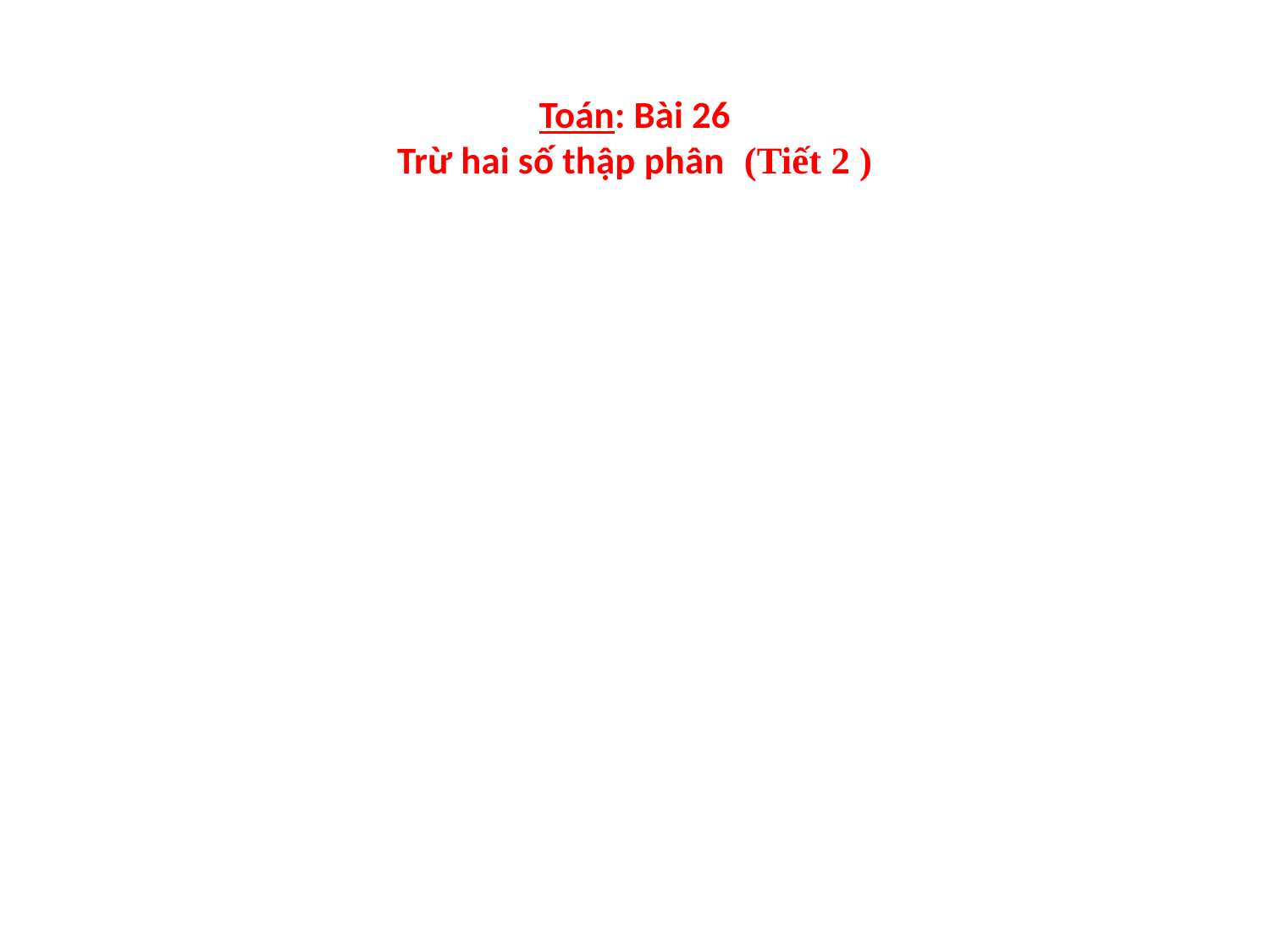

# Toán: Bài 26 Trừ hai số thập phân  (Tiết 2 )